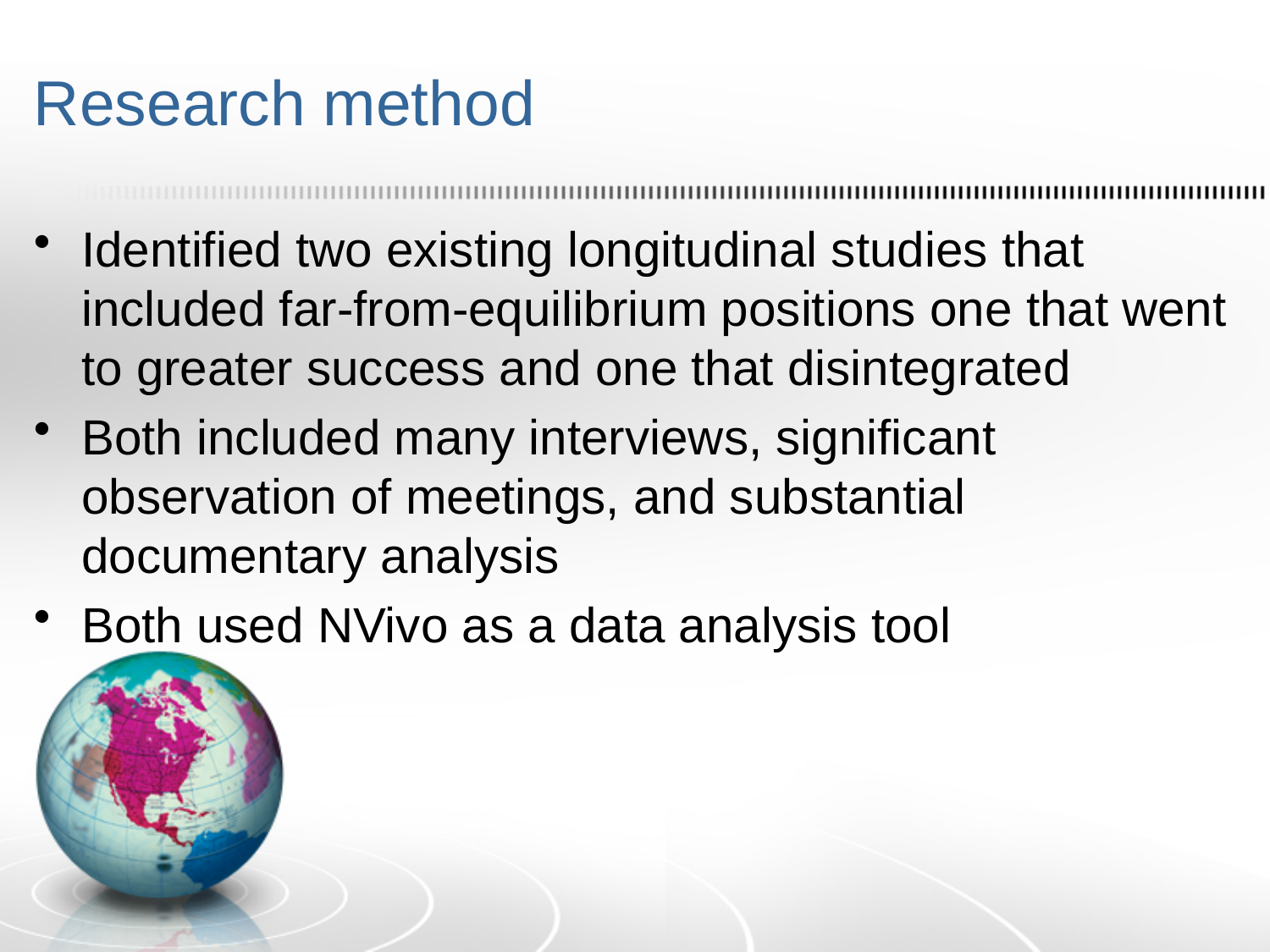

# Research method
Identified two existing longitudinal studies that included far-from-equilibrium positions one that went to greater success and one that disintegrated
Both included many interviews, significant observation of meetings, and substantial documentary analysis
Both used NVivo as a data analysis tool